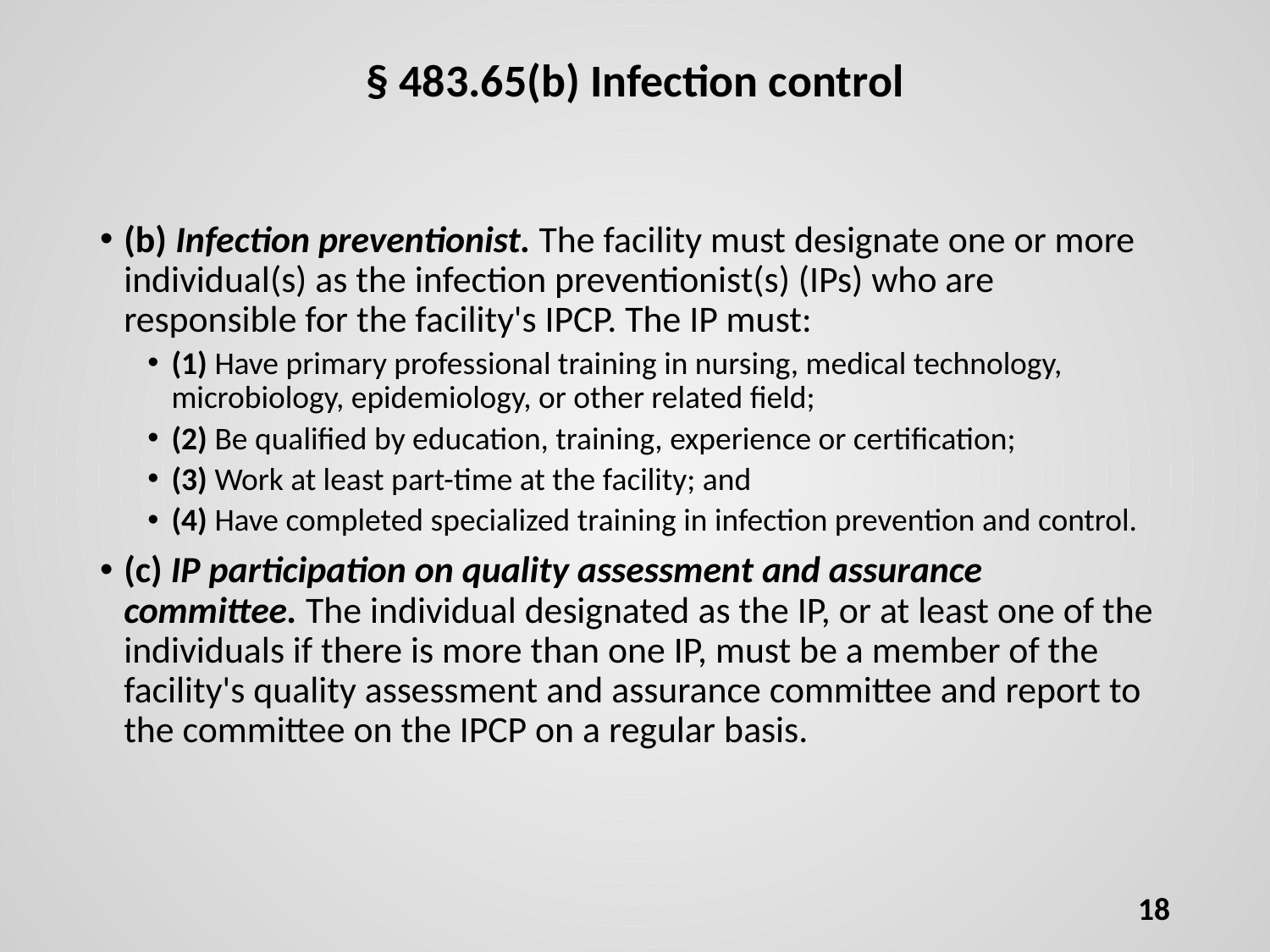

# § 483.65(b) Infection control
(b) Infection preventionist. The facility must designate one or more individual(s) as the infection preventionist(s) (IPs) who are responsible for the facility's IPCP. The IP must:
(1) Have primary professional training in nursing, medical technology, microbiology, epidemiology, or other related field;
(2) Be qualified by education, training, experience or certification;
(3) Work at least part-time at the facility; and
(4) Have completed specialized training in infection prevention and control.
(c) IP participation on quality assessment and assurance committee. The individual designated as the IP, or at least one of the individuals if there is more than one IP, must be a member of the facility's quality assessment and assurance committee and report to the committee on the IPCP on a regular basis.

18